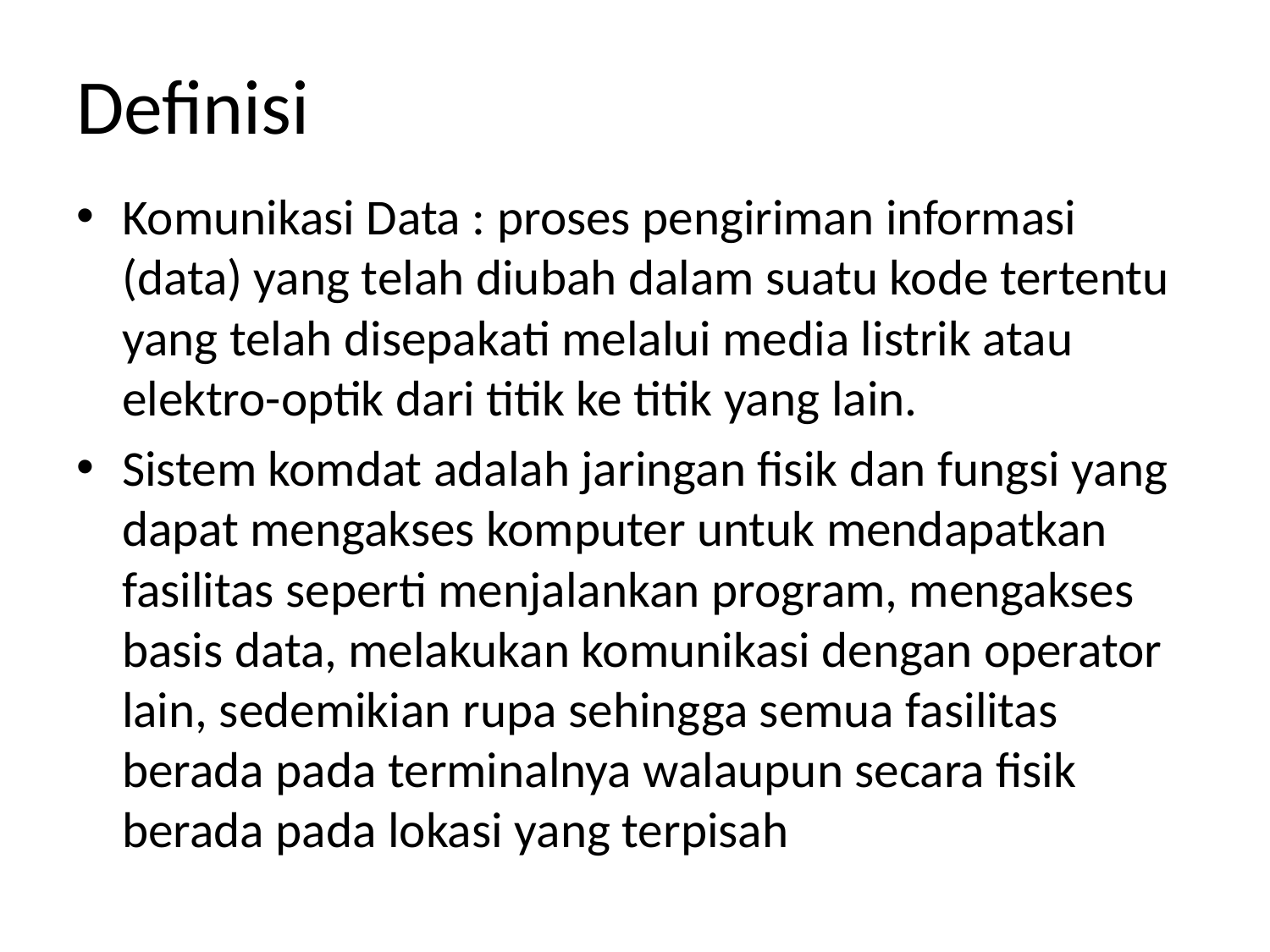

# Definisi
Komunikasi Data : proses pengiriman informasi (data) yang telah diubah dalam suatu kode tertentu yang telah disepakati melalui media listrik atau elektro-optik dari titik ke titik yang lain.
Sistem komdat adalah jaringan fisik dan fungsi yang dapat mengakses komputer untuk mendapatkan fasilitas seperti menjalankan program, mengakses basis data, melakukan komunikasi dengan operator lain, sedemikian rupa sehingga semua fasilitas berada pada terminalnya walaupun secara fisik berada pada lokasi yang terpisah